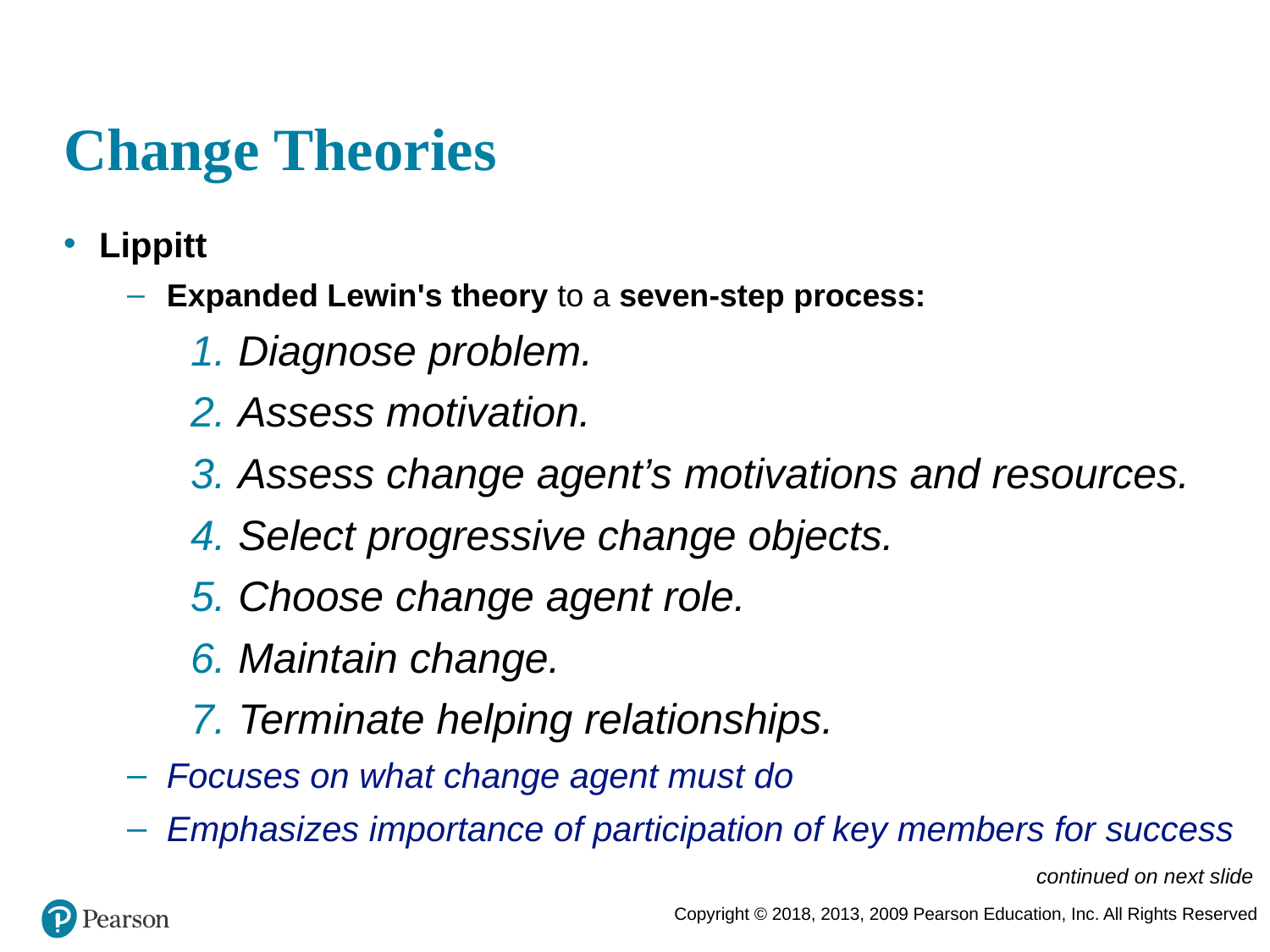

# Change Theories
Lippitt
Expanded Lewin's theory to a seven-step process:
Diagnose problem.
Assess motivation.
Assess change agent’s motivations and resources.
Select progressive change objects.
Choose change agent role.
Maintain change.
Terminate helping relationships.
Focuses on what change agent must do
Emphasizes importance of participation of key members for success

continued on next slide